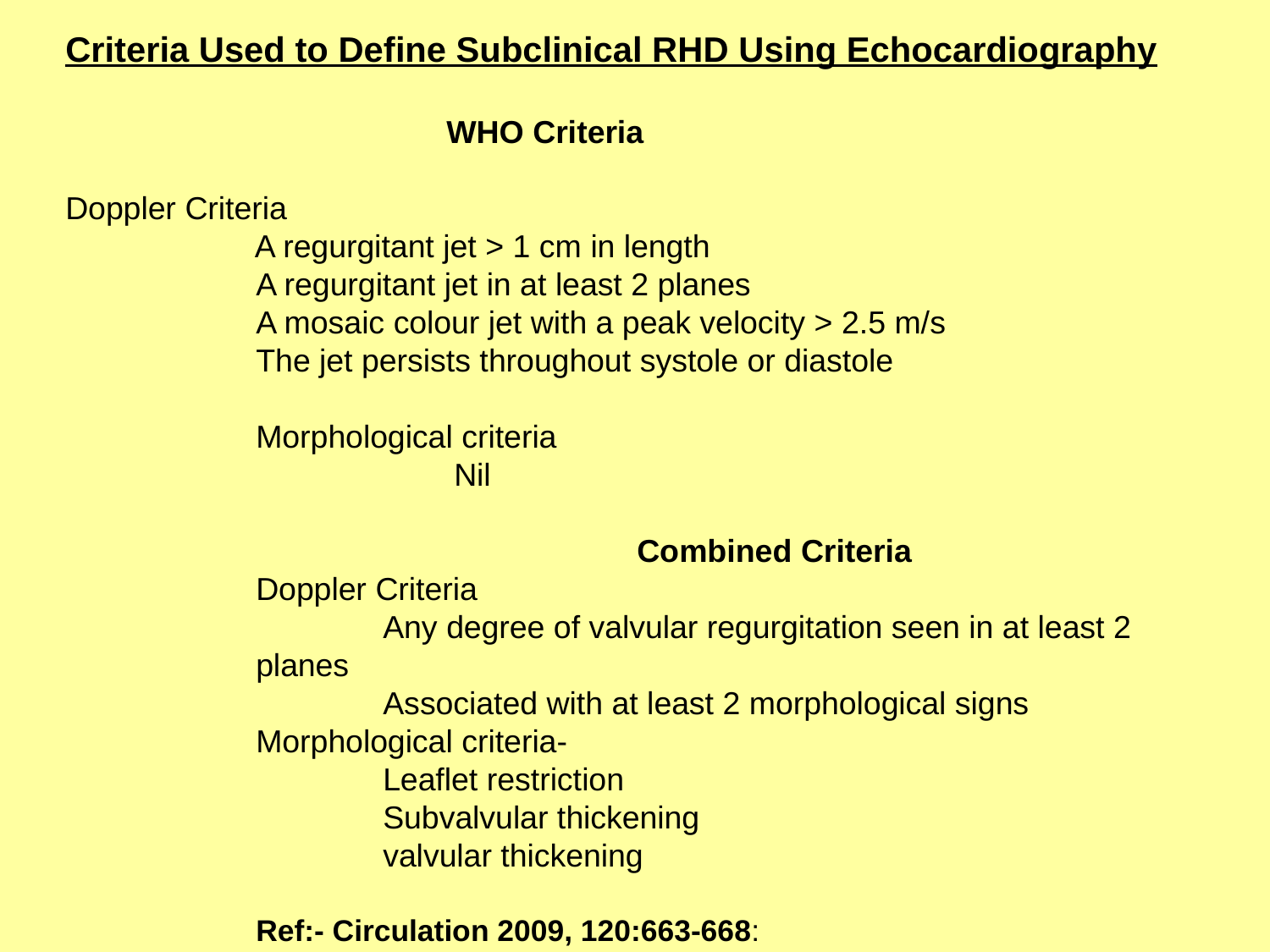

Criteria Used to Define Subclinical RHD Using Echocardiography

			WHO Criteria

Doppler Criteria
	       A regurgitant jet > 1 cm in length
A regurgitant jet in at least 2 planes
A mosaic colour jet with a peak velocity > 2.5 m/s
The jet persists throughout systole or diastole

Morphological criteria
	        Nil

			Combined Criteria
Doppler Criteria
	Any degree of valvular regurgitation seen in at least 2 planes
	Associated with at least 2 morphological signs
Morphological criteria-
	Leaflet restriction
	Subvalvular thickening
	valvular thickening

Ref:- Circulation 2009, 120:663-668: